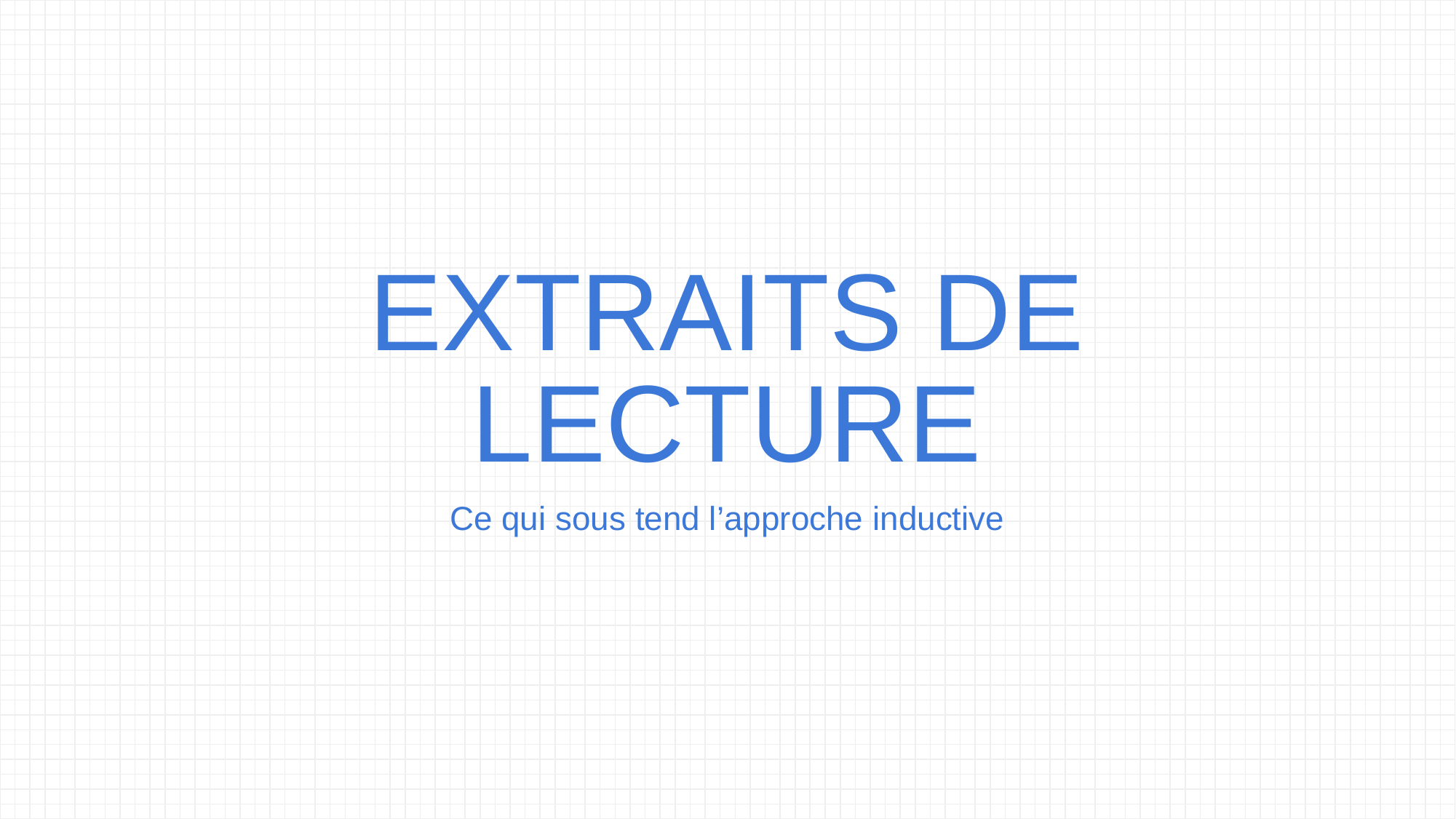

# EXTRAITS DE LECTURE
Ce qui sous tend l’approche inductive